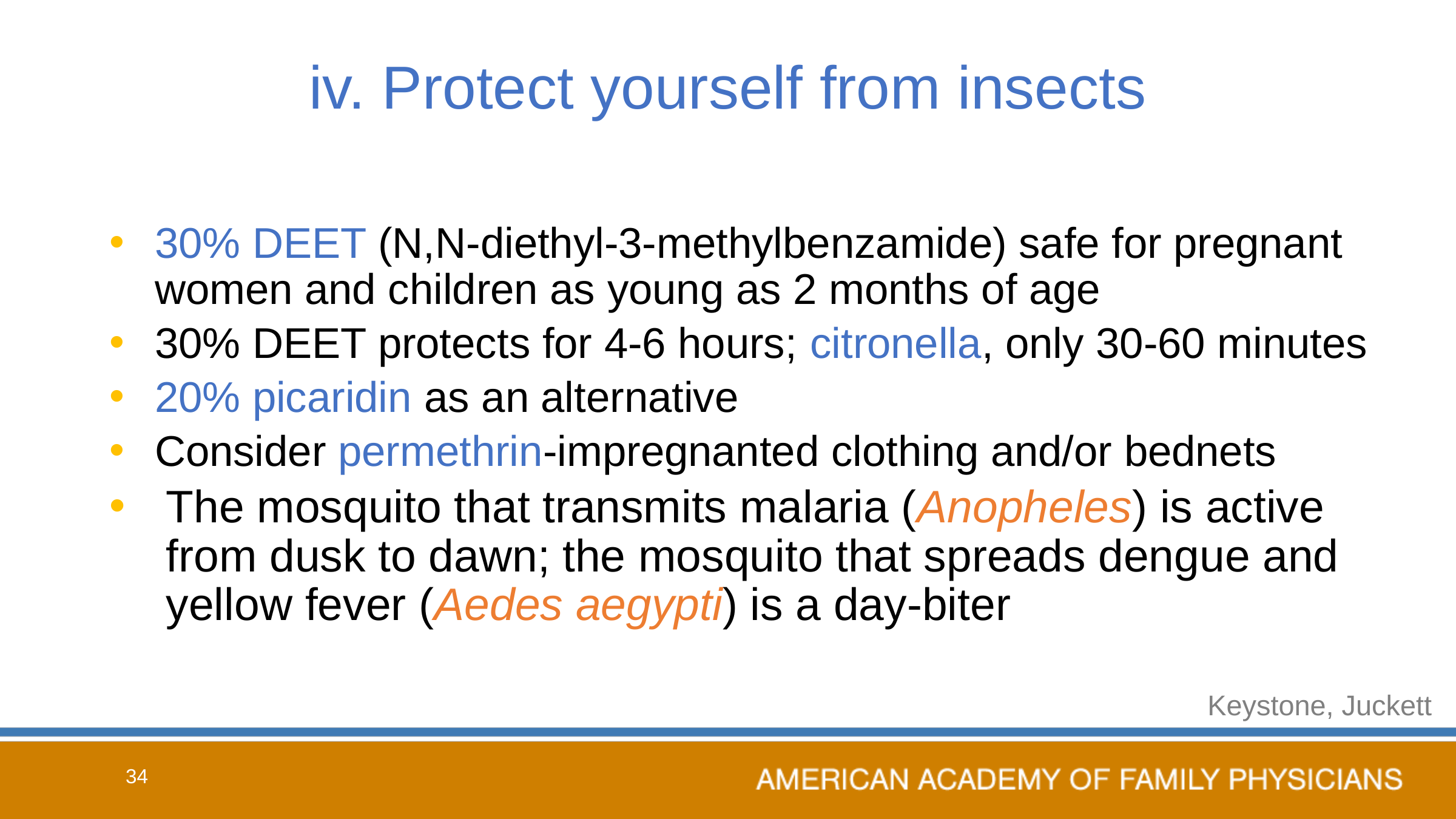

# iv. Protect yourself from insects
30% DEET (N,N-diethyl-3-methylbenzamide) safe for pregnant women and children as young as 2 months of age
30% DEET protects for 4-6 hours; citronella, only 30-60 minutes
20% picaridin as an alternative
Consider permethrin-impregnanted clothing and/or bednets
The mosquito that transmits malaria (Anopheles) is active from dusk to dawn; the mosquito that spreads dengue and yellow fever (Aedes aegypti) is a day-biter
Keystone, Juckett
34